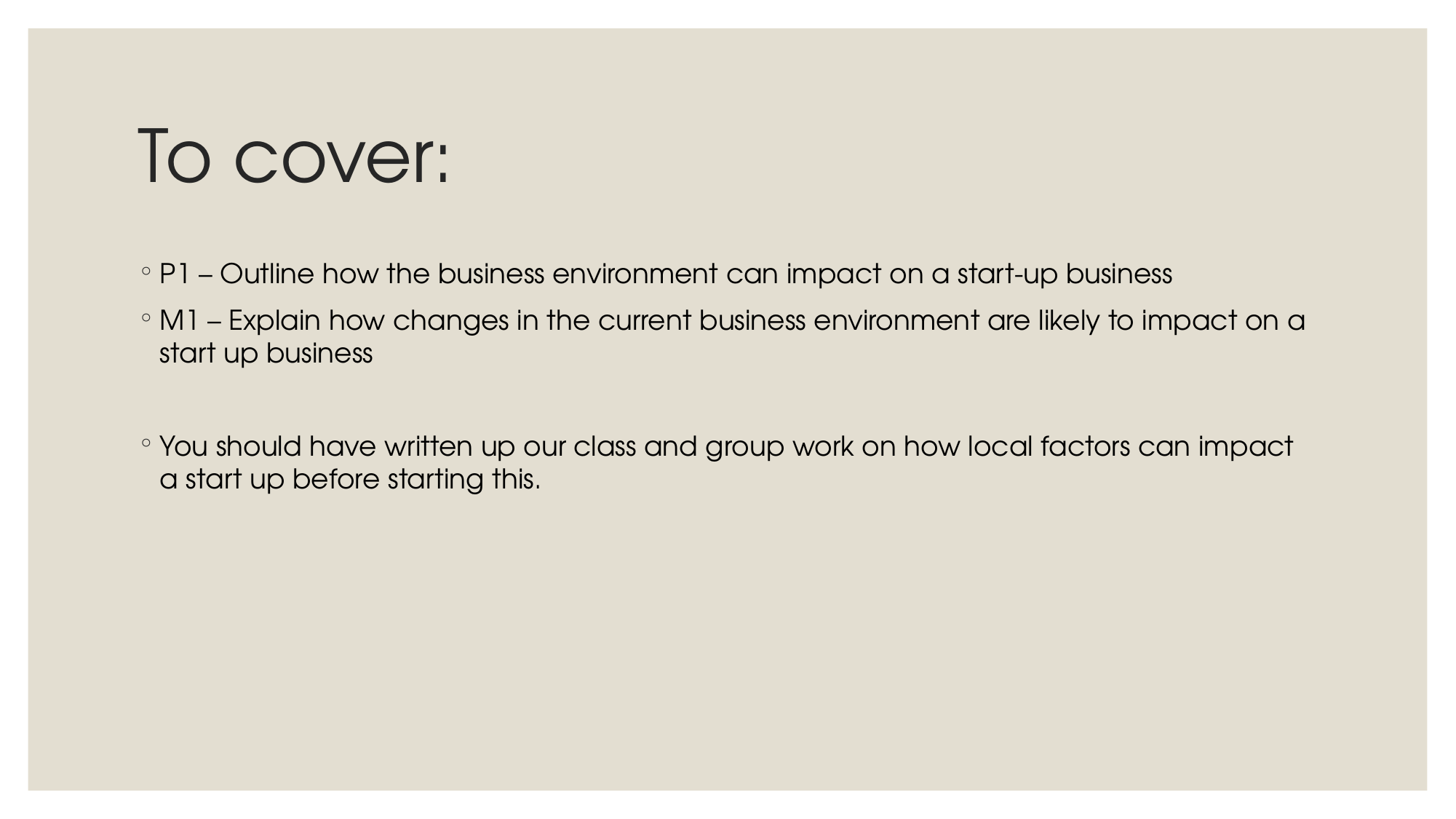

# To cover:
P1 – Outline how the business environment can impact on a start-up business
M1 – Explain how changes in the current business environment are likely to impact on a start up business

You should have written up our class and group work on how local factors can impact a start up before starting this.